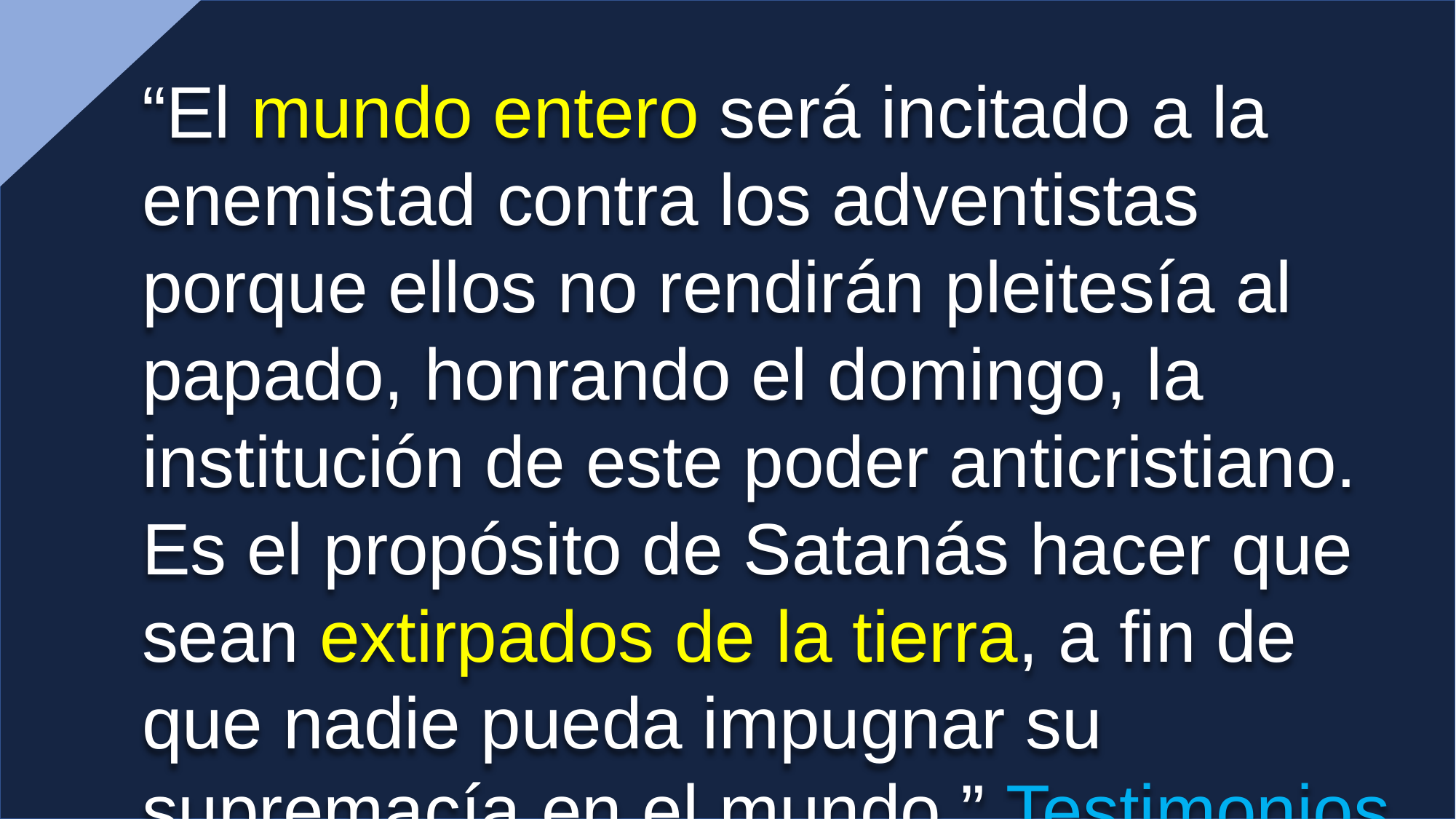

“El mundo entero será incitado a la enemistad contra los adventistas porque ellos no rendirán pleitesía al papado, honrando el domingo, la institución de este poder anticristiano. Es el propósito de Satanás hacer que sean extirpados de la tierra, a fin de que nadie pueda impugnar su supremacía en el mundo.” Testimonios para los Ministros, 37.